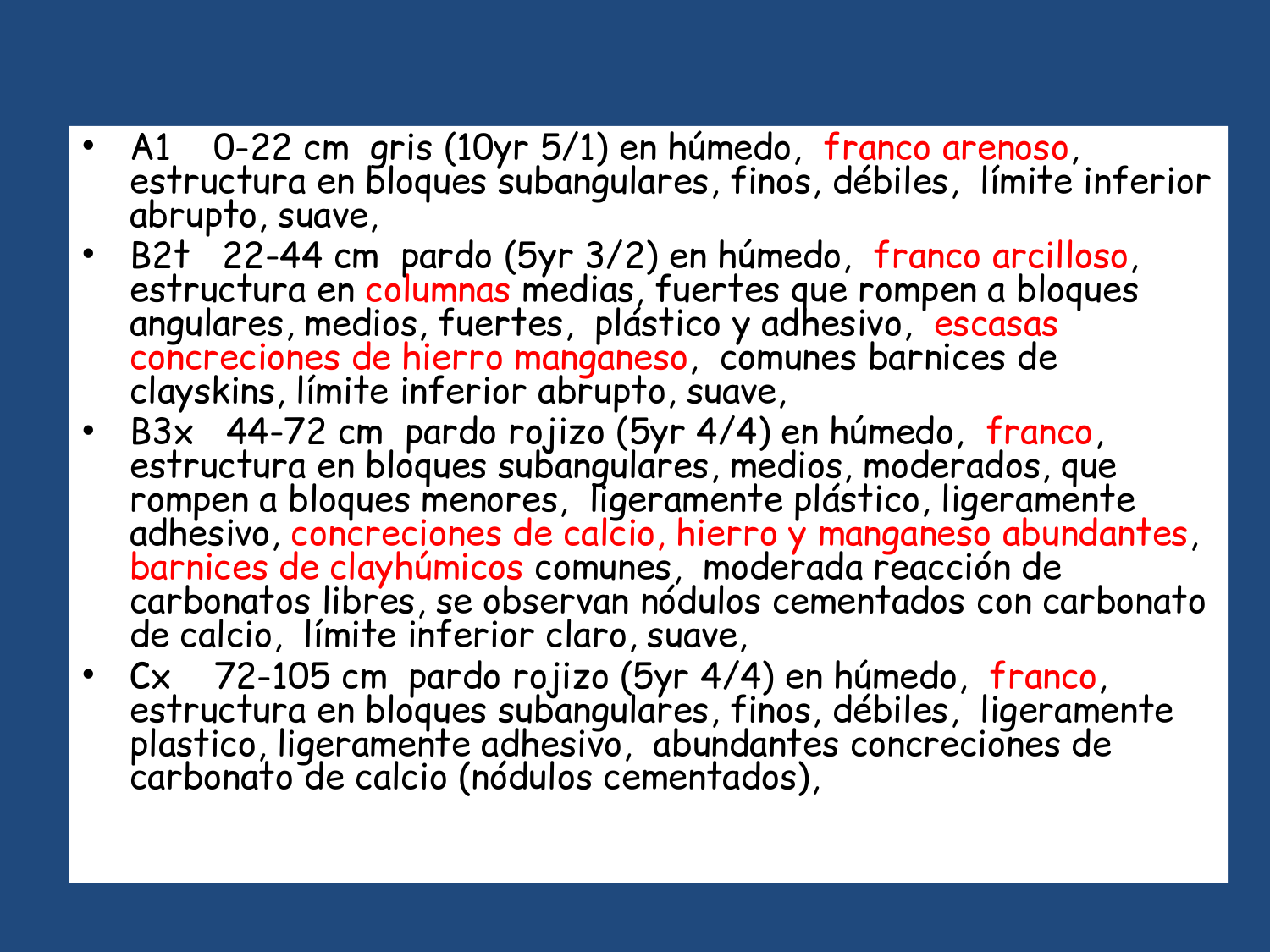

A1    0-22 cm  gris (10yr 5/1) en húmedo,  franco arenoso, estructura en bloques subangulares, finos, débiles,  límite inferior abrupto, suave,
B2t   22-44 cm  pardo (5yr 3/2) en húmedo,  franco arcilloso,  estructura en columnas medias, fuertes que rompen a bloques angulares, medios, fuertes,  plástico y adhesivo,  escasas concreciones de hierro manganeso,  comunes barnices de clayskins, límite inferior abrupto, suave,
B3x   44-72 cm  pardo rojizo (5yr 4/4) en húmedo,  franco, estructura en bloques subangulares, medios, moderados, que rompen a bloques menores,  ligeramente plástico, ligeramente adhesivo, concreciones de calcio, hierro y manganeso abundantes,  barnices de clayhúmicos comunes,  moderada reacción de carbonatos libres, se observan nódulos cementados con carbonato de calcio,  límite inferior claro, suave,
Cx    72-105 cm  pardo rojizo (5yr 4/4) en húmedo,  franco, estructura en bloques subangulares, finos, débiles,  ligeramente plastico, ligeramente adhesivo,  abundantes concreciones de carbonato de calcio (nódulos cementados),